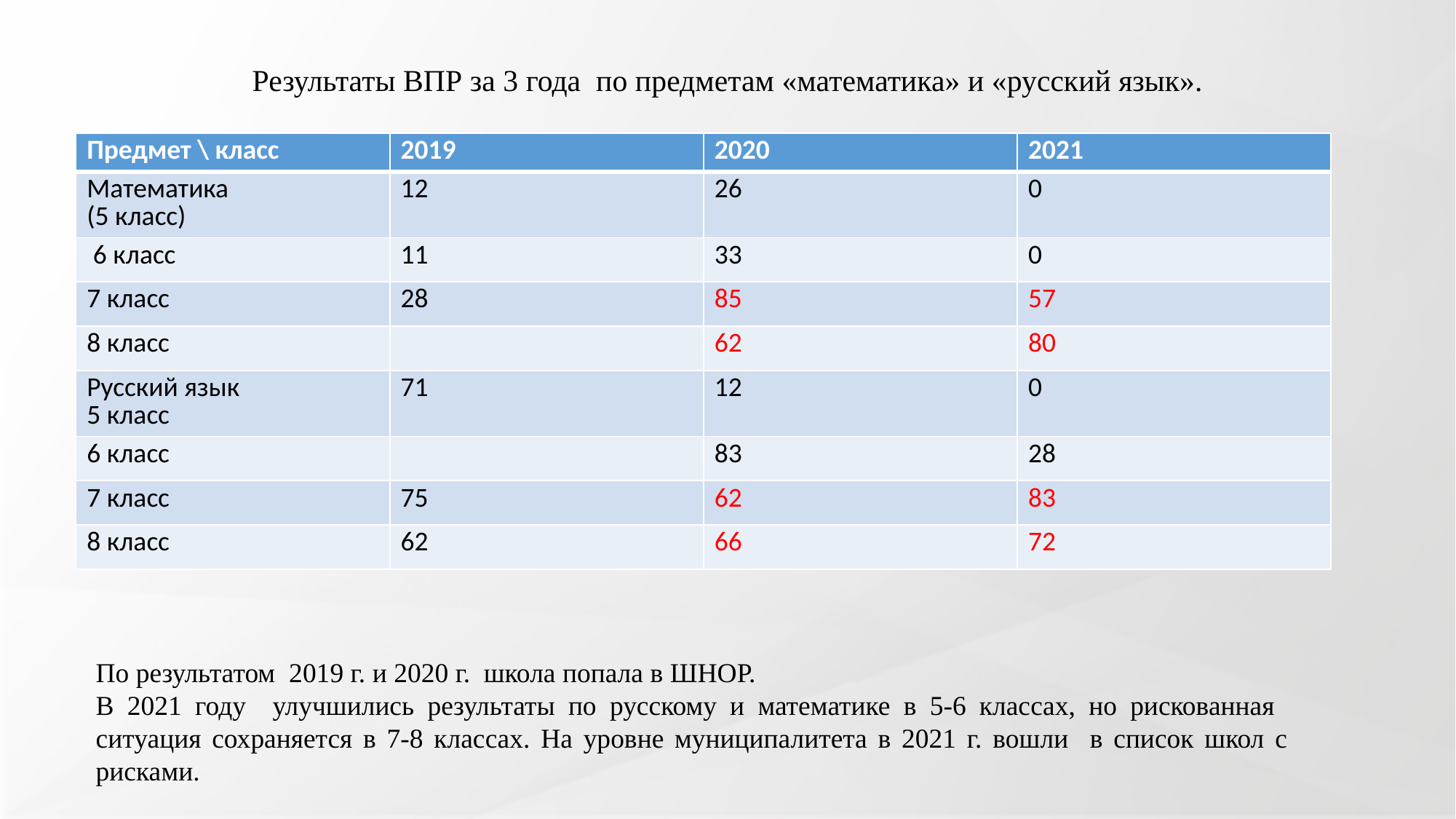

# Результаты ВПР за 3 года  по предметам «математика» и «русский язык».
| Предмет \ класс | 2019 | 2020 | 2021 |
| --- | --- | --- | --- |
| Математика (5 класс) | 12 | 26 | 0 |
| 6 класс | 11 | 33 | 0 |
| 7 класс | 28 | 85 | 57 |
| 8 класс |  | 62 | 80 |
| Русский язык 5 класс | 71 | 12 | 0 |
| 6 класс |  | 83 | 28 |
| 7 класс | 75 | 62 | 83 |
| 8 класс | 62 | 66 | 72 |
По результатом  2019 г. и 2020 г.  школа попала в ШНОР.
В 2021 году  улучшились результаты по русскому и математике в 5-6 классах, но рискованная  ситуация сохраняется в 7-8 классах. На уровне муниципалитета в 2021 г. вошли  в список школ с рисками.